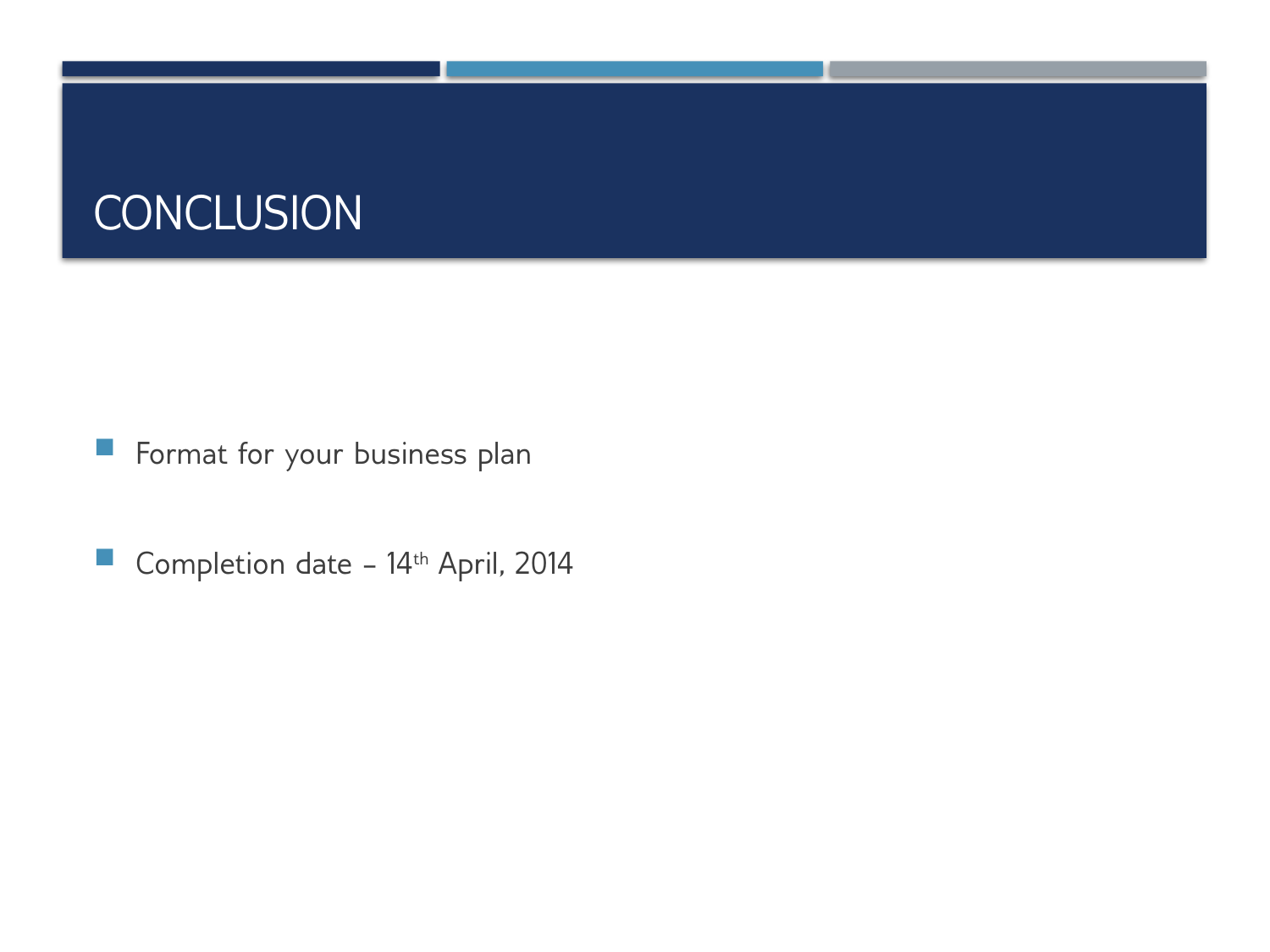

# Conclusion
Format for your business plan

Completion date – 14th April, 2014